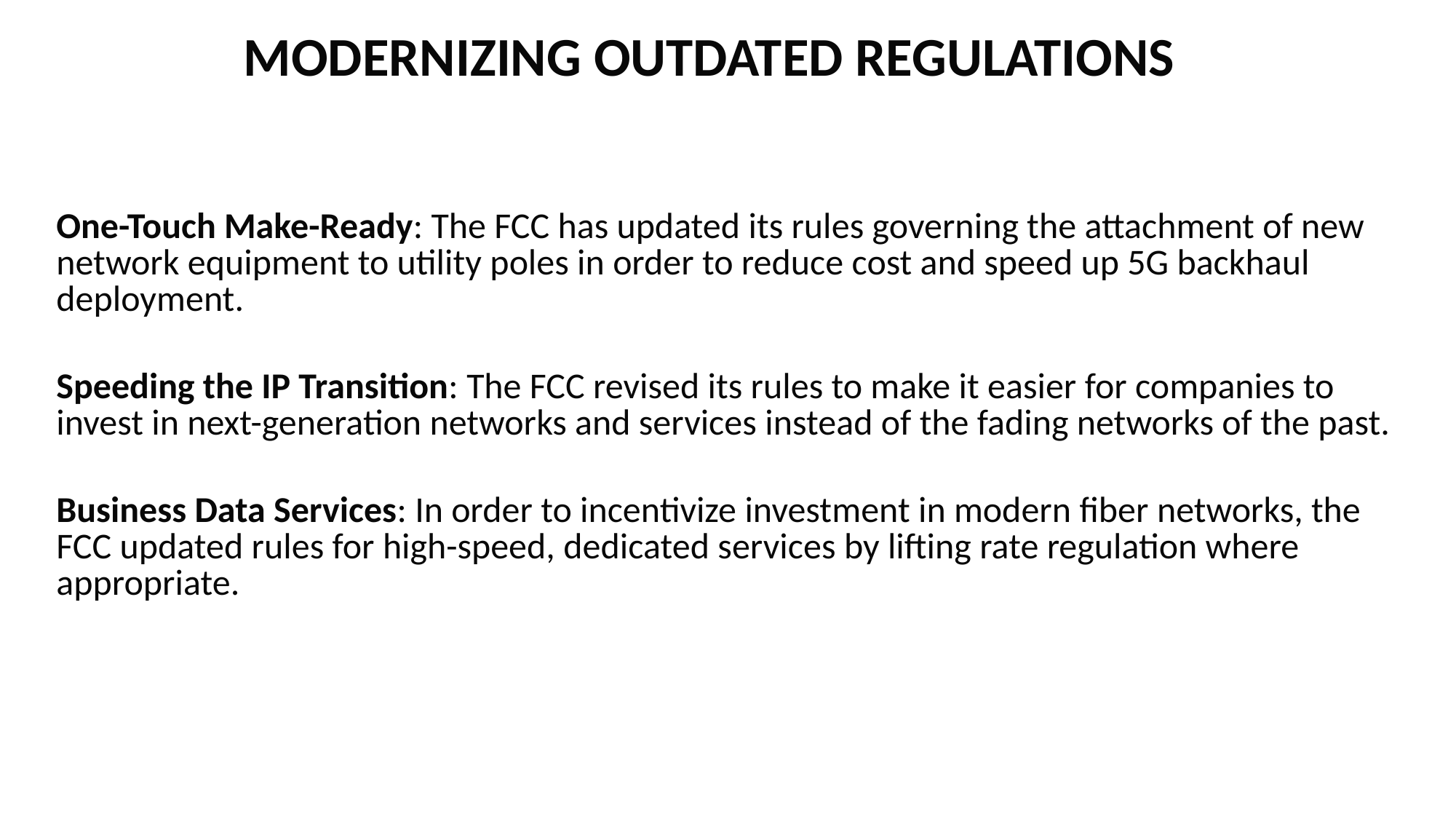

# Modernizing Outdated Regulations
One-Touch Make-Ready: The FCC has updated its rules governing the attachment of new network equipment to utility poles in order to reduce cost and speed up 5G backhaul deployment.

Speeding the IP Transition: The FCC revised its rules to make it easier for companies to invest in next-generation networks and services instead of the fading networks of the past.

Business Data Services: In order to incentivize investment in modern fiber networks, the FCC updated rules for high-speed, dedicated services by lifting rate regulation where appropriate.